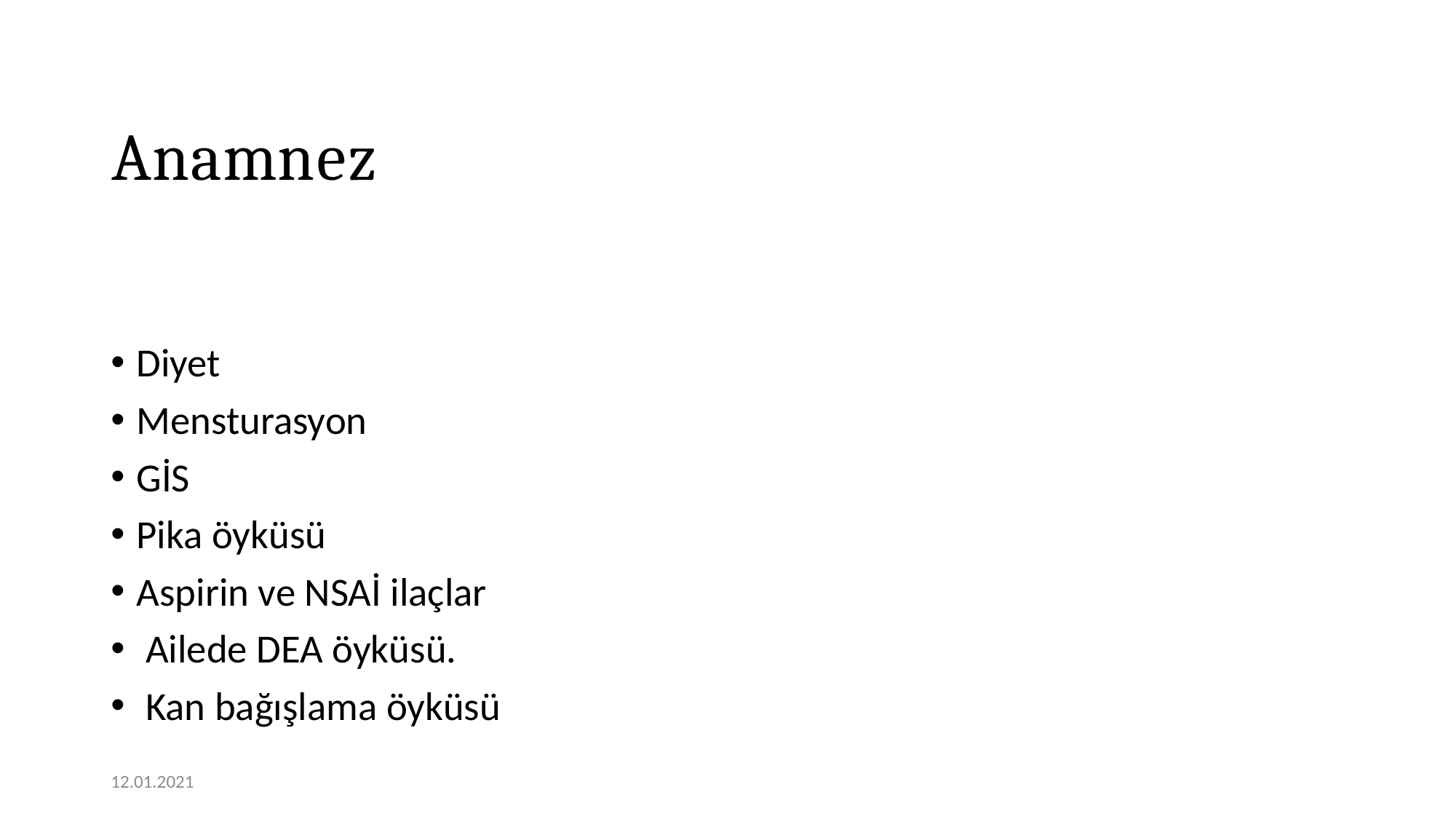

# Anamnez

Diyet
Mensturasyon
GİS
Pika öyküsü
Aspirin ve NSAİ ilaçlar
 Ailede DEA öyküsü.
 Kan bağışlama öyküsü

12.01.2021